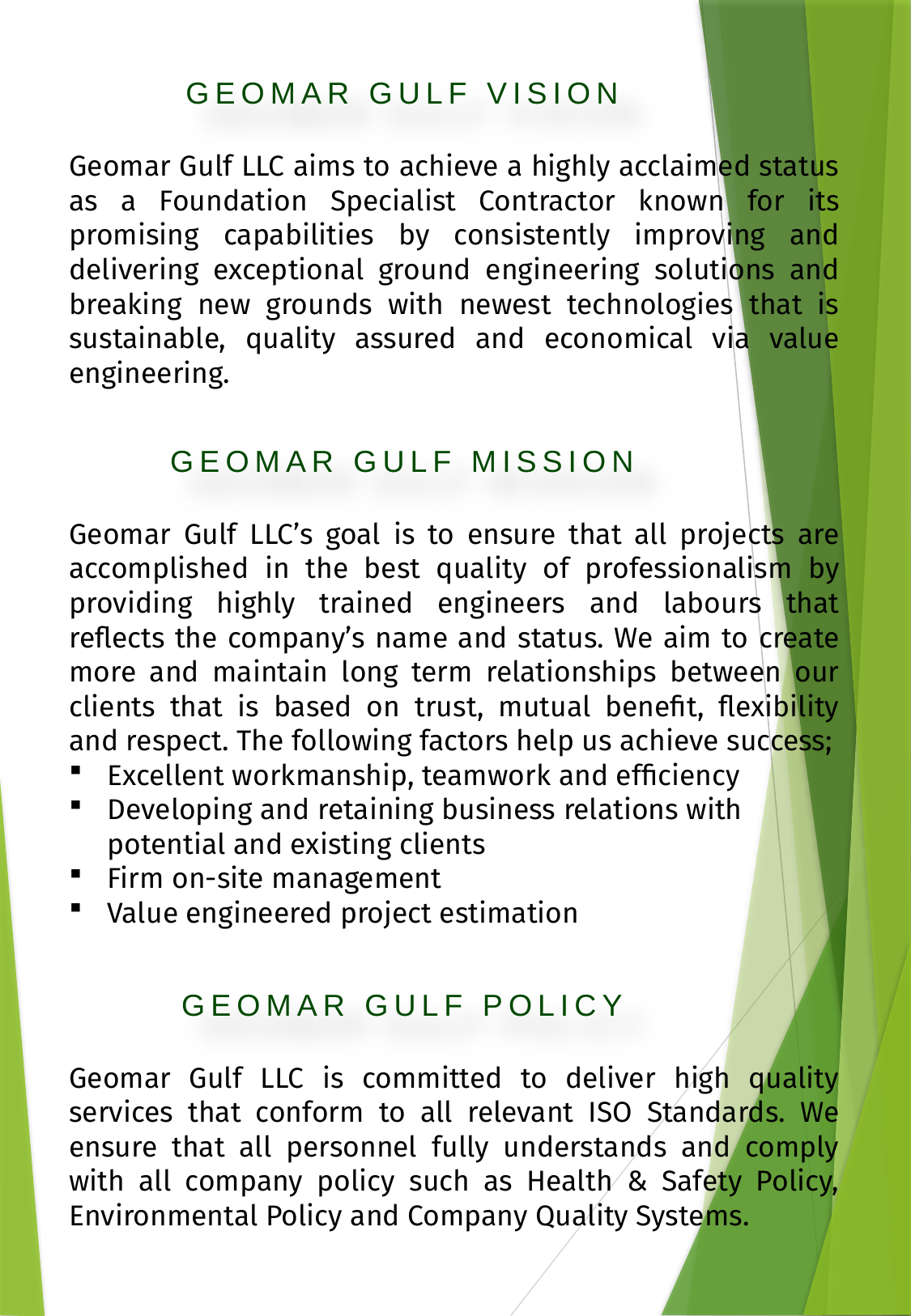

GEOMAR GULF VISION
Geomar Gulf LLC aims to achieve a highly acclaimed status as a Foundation Specialist Contractor known for its promising capabilities by consistently improving and delivering exceptional ground engineering solutions and breaking new grounds with newest technologies that is sustainable, quality assured and economical via value engineering.
GEOMAR GULF MISSION
Geomar Gulf LLC’s goal is to ensure that all projects are accomplished in the best quality of professionalism by providing highly trained engineers and labours that reflects the company’s name and status. We aim to create more and maintain long term relationships between our clients that is based on trust, mutual benefit, flexibility and respect. The following factors help us achieve success;
Excellent workmanship, teamwork and efficiency
Developing and retaining business relations with potential and existing clients
Firm on-site management
Value engineered project estimation
GEOMAR GULF POLICY
Geomar Gulf LLC is committed to deliver high quality services that conform to all relevant ISO Standards. We ensure that all personnel fully understands and comply with all company policy such as Health & Safety Policy, Environmental Policy and Company Quality Systems.